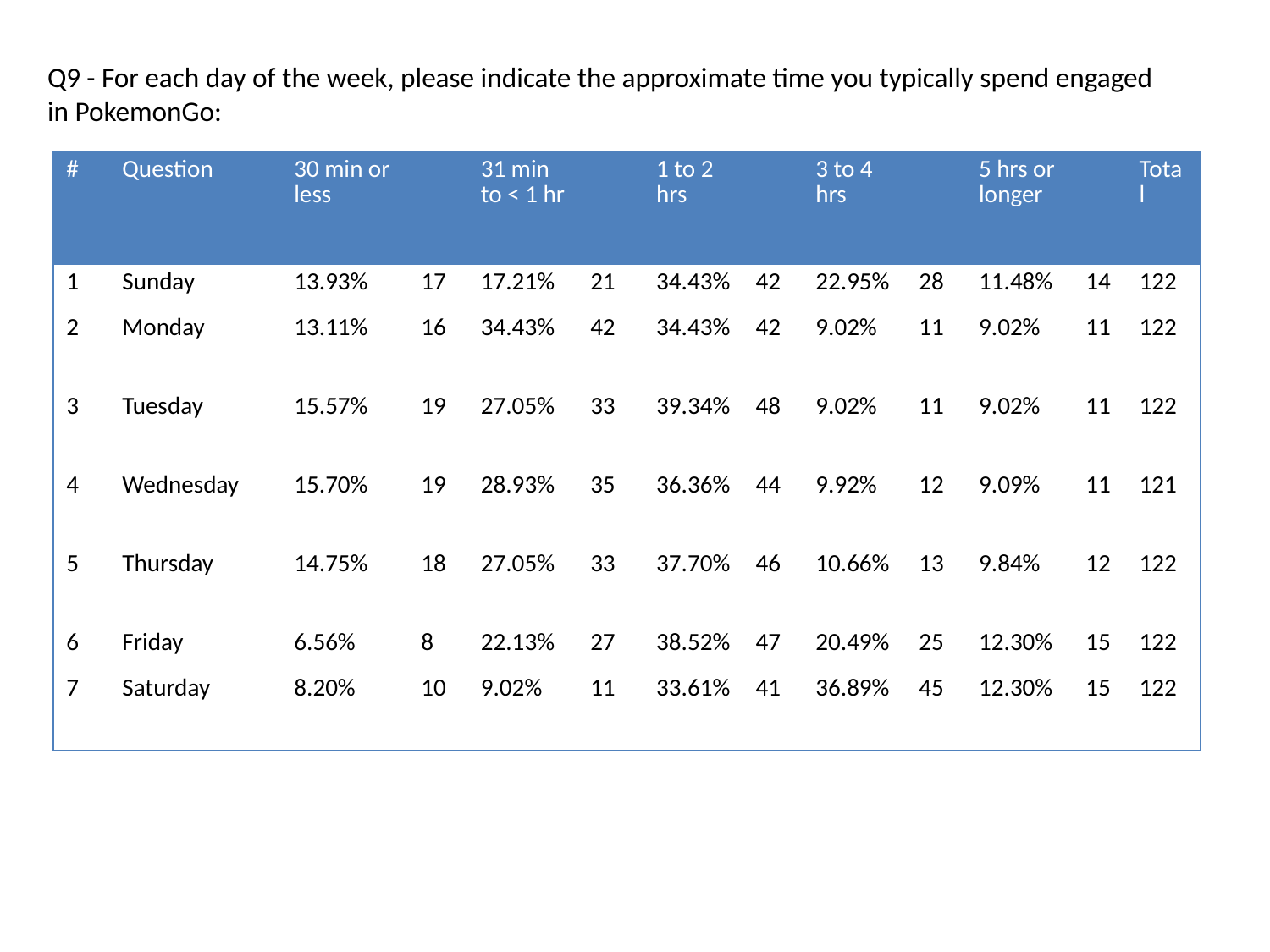

Q9 - For each day of the week, please indicate the approximate time you typically spend engaged in PokemonGo:
| # | Question | 30 min or less |  | 31 min to < 1 hr |  | 1 to 2 hrs |  | 3 to 4 hrs |  | 5 hrs or longer |  | Total |
| --- | --- | --- | --- | --- | --- | --- | --- | --- | --- | --- | --- | --- |
| 1 | Sunday | 13.93% | 17 | 17.21% | 21 | 34.43% | 42 | 22.95% | 28 | 11.48% | 14 | 122 |
| 2 | Monday | 13.11% | 16 | 34.43% | 42 | 34.43% | 42 | 9.02% | 11 | 9.02% | 11 | 122 |
| 3 | Tuesday | 15.57% | 19 | 27.05% | 33 | 39.34% | 48 | 9.02% | 11 | 9.02% | 11 | 122 |
| 4 | Wednesday | 15.70% | 19 | 28.93% | 35 | 36.36% | 44 | 9.92% | 12 | 9.09% | 11 | 121 |
| 5 | Thursday | 14.75% | 18 | 27.05% | 33 | 37.70% | 46 | 10.66% | 13 | 9.84% | 12 | 122 |
| 6 | Friday | 6.56% | 8 | 22.13% | 27 | 38.52% | 47 | 20.49% | 25 | 12.30% | 15 | 122 |
| 7 | Saturday | 8.20% | 10 | 9.02% | 11 | 33.61% | 41 | 36.89% | 45 | 12.30% | 15 | 122 |